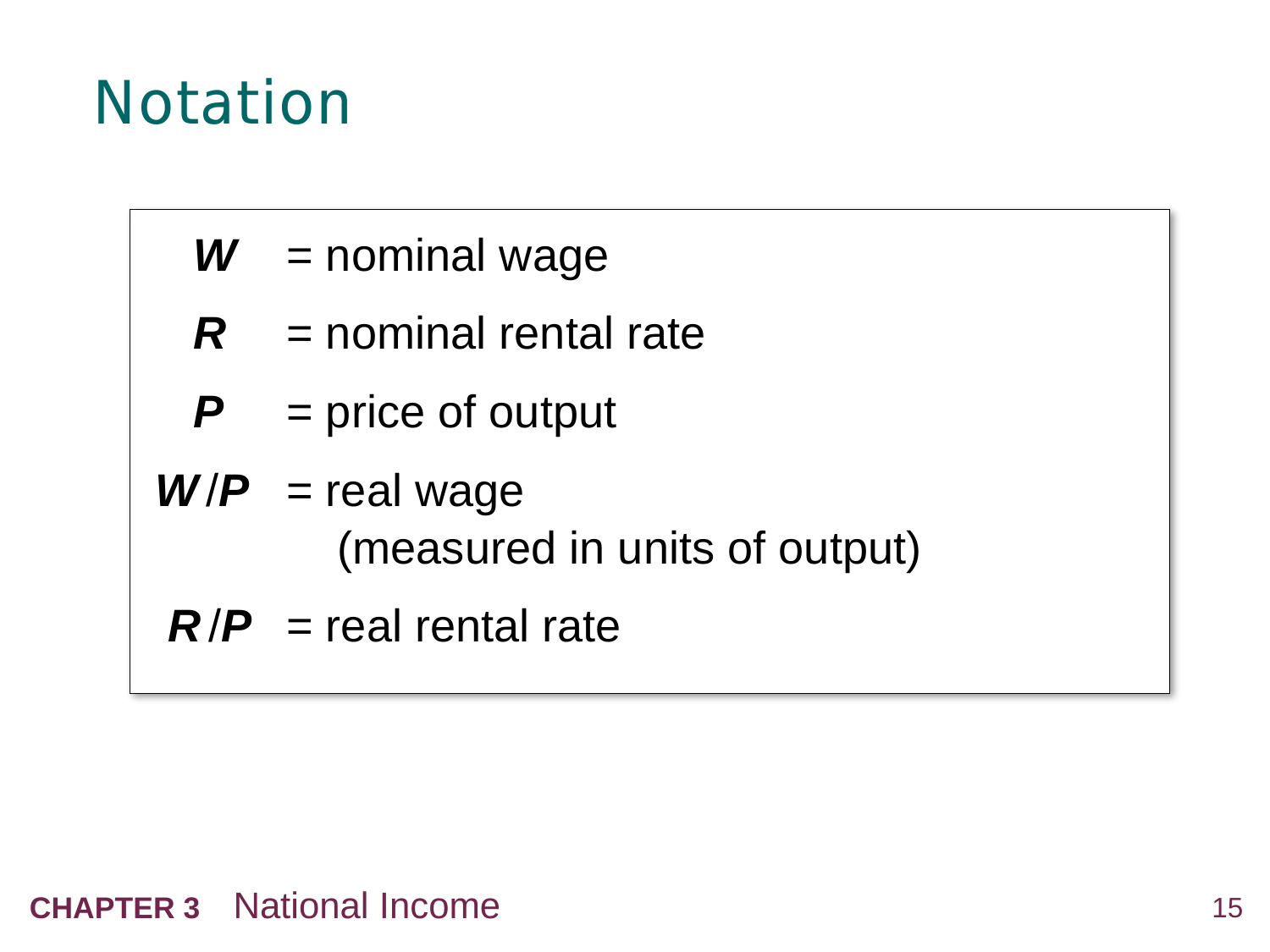

# Notation
    W  	= nominal wage
    R  	= nominal rental rate
    P  	= price of output
 W /P  	= real wage
    (measured in units of output)
  R /P 	= real rental rate